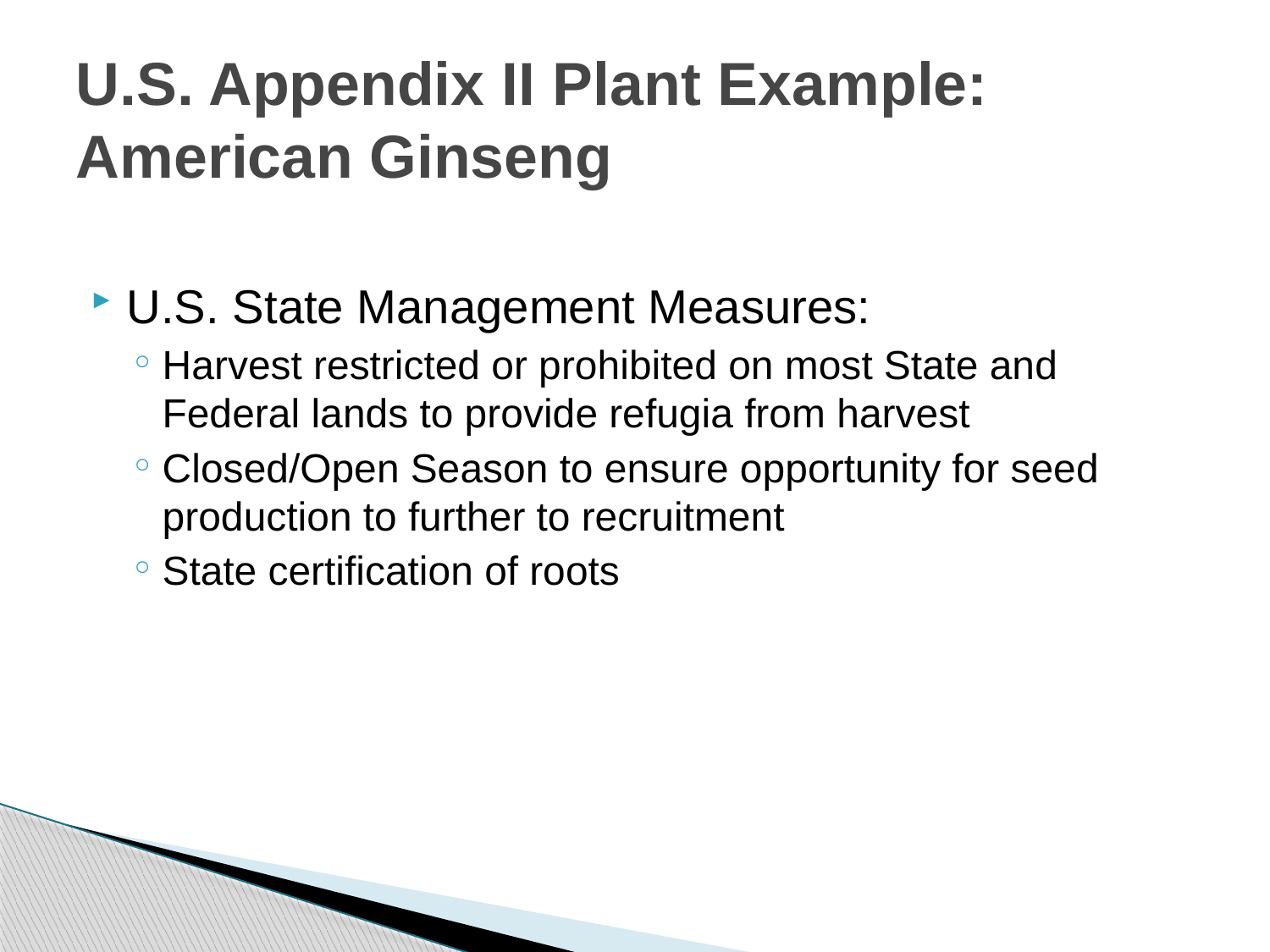

# U.S. Appendix II Plant Example: American Ginseng

U.S. State Management Measures:
Harvest restricted or prohibited on most State and Federal lands to provide refugia from harvest
Closed/Open Season to ensure opportunity for seed production to further to recruitment
State certification of roots